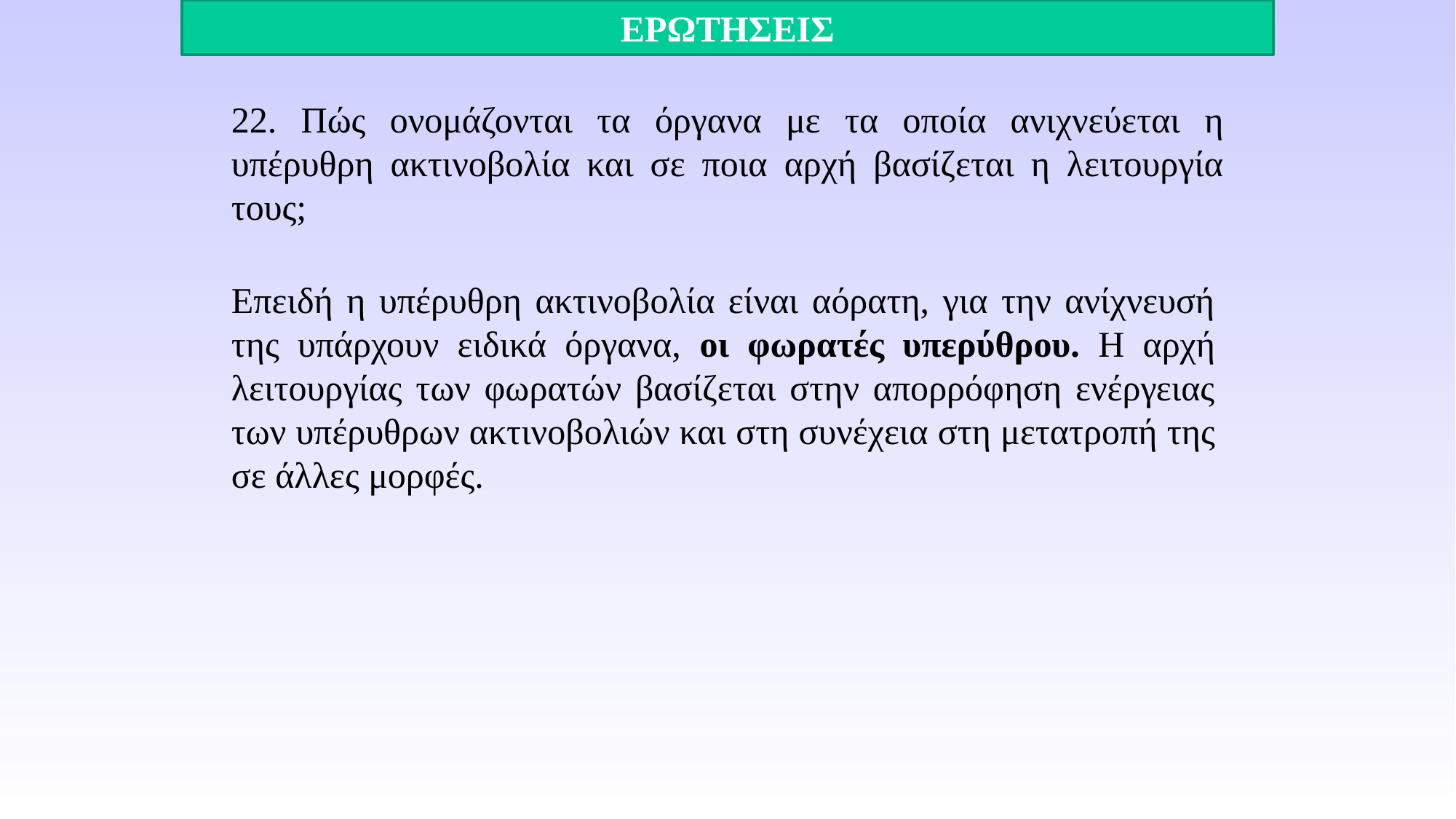

ΕΡΩΤΗΣΕΙΣ
22. Πώς ονομάζονται τα όργανα με τα οποία ανιχνεύεται η υπέρυθρη ακτινοβολία και σε ποια αρχή βασίζεται η λειτουργία τους;
Επειδή η υπέρυθρη ακτινοβολία είναι αόρατη, για την ανίχνευσή της υπάρχουν ειδικά όργανα, οι φωρατές υπερύθρου. Η αρχή λειτουργίας των φωρατών βασίζεται στην απορρόφηση ενέργειας των υπέρυθρων ακτινοβολιών και στη συνέχεια στη μετατροπή της σε άλλες μορφές.